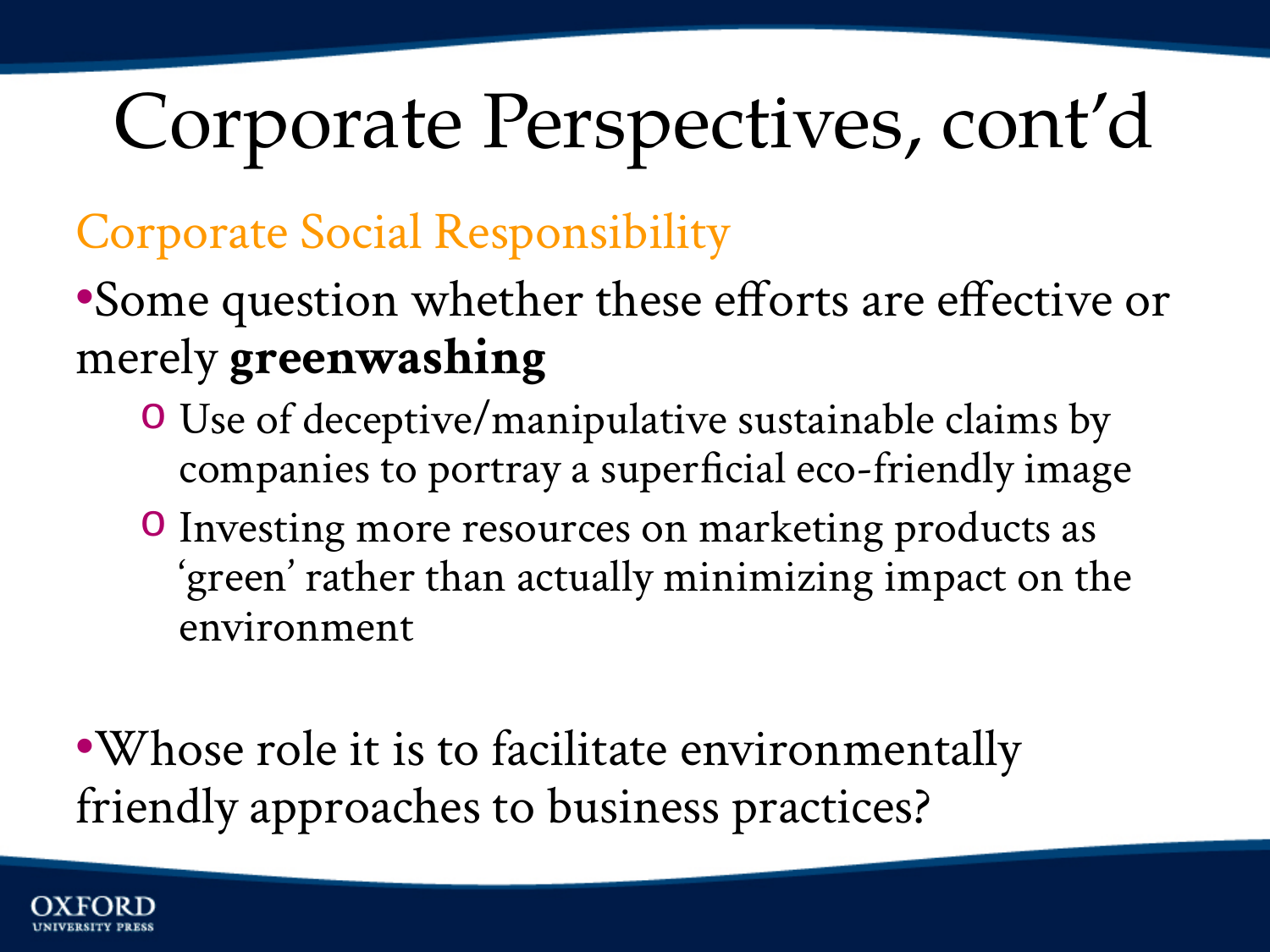

# Corporate Perspectives, cont’d
Corporate Social Responsibility
Some question whether these efforts are effective or merely greenwashing
Use of deceptive/manipulative sustainable claims by companies to portray a superﬁcial eco-friendly image
Investing more resources on marketing products as ‘green’ rather than actually minimizing impact on the environment

Whose role it is to facilitate environmentally friendly approaches to business practices?